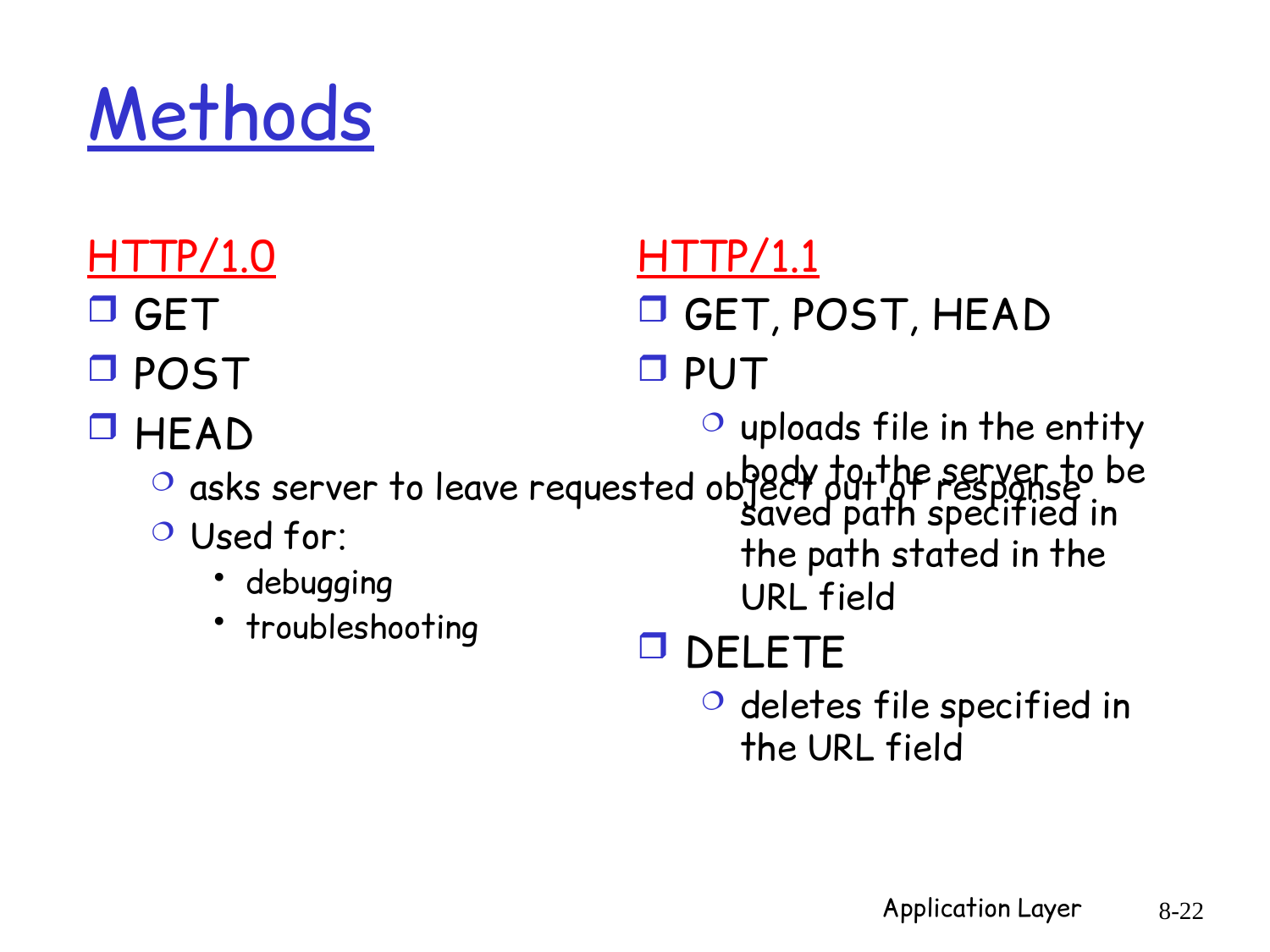

# Methods
HTTP/1.0
GET
POST
HEAD
asks server to leave requested object out of response
Used for:
debugging
troubleshooting
HTTP/1.1
GET, POST, HEAD
PUT
uploads file in the entity body to the server to be saved path specified in the path stated in the  URL field
DELETE
deletes file specified in the URL field
Application Layer
8-22